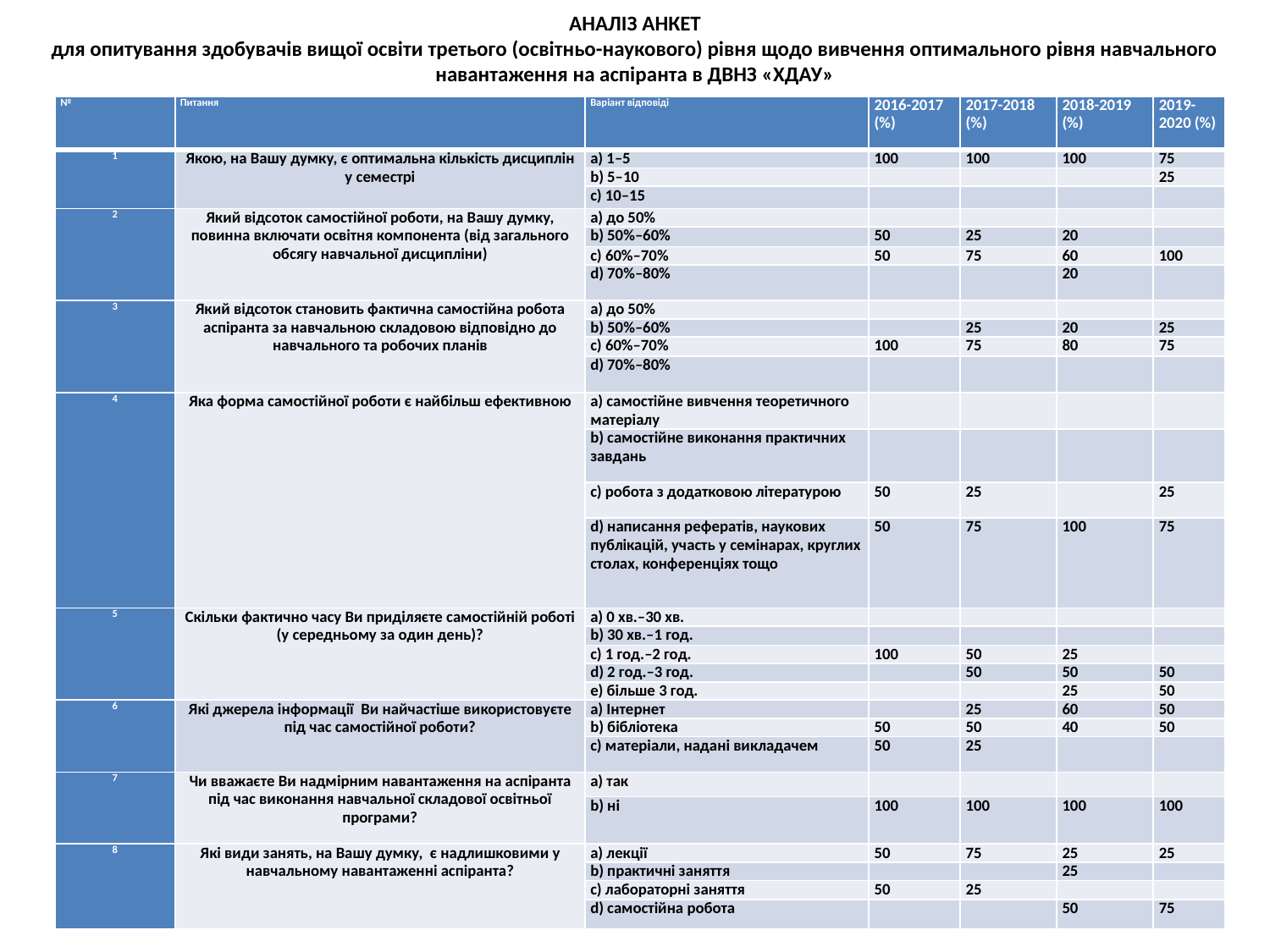

# АНАЛІЗ АНКЕТ для опитування здобувачів вищої освіти третього (освітньо-наукового) рівня щодо вивчення оптимального рівня навчального навантаження на аспіранта в ДВНЗ «ХДАУ»
| № | Питання | Варіант відповіді | 2016-2017 (%) | 2017-2018 (%) | 2018-2019 (%) | 2019-2020 (%) |
| --- | --- | --- | --- | --- | --- | --- |
| 1 | Якою, на Вашу думку, є оптимальна кількість дисциплін у семестрі | а) 1–5 | 100 | 100 | 100 | 75 |
|  |  | b) 5–10 |  |  |  | 25 |
|  |  | с) 10–15 |  |  |  |  |
| 2 | Який відсоток самостійної роботи, на Вашу думку, повинна включати освітня компонента (від загального обсягу навчальної дисципліни) | а) до 50% |  |  |  |  |
|  |  | b) 50%–60% | 50 | 25 | 20 |  |
|  |  | с) 60%–70% | 50 | 75 | 60 | 100 |
|  |  | d) 70%–80% |  |  | 20 |  |
| 3 | Який відсоток становить фактична самостійна робота аспіранта за навчальною складовою відповідно до навчального та робочих планів | а) до 50% |  |  |  |  |
|  |  | b) 50%–60% |  | 25 | 20 | 25 |
|  |  | с) 60%–70% | 100 | 75 | 80 | 75 |
|  |  | d) 70%–80% |  |  |  |  |
| 4 | Яка форма самостійної роботи є найбільш ефективною | а) самостійне вивчення теоретичного матеріалу |  |  |  |  |
|  |  | b) самостійне виконання практичних завдань |  |  |  |  |
|  |  | с) робота з додатковою літературою | 50 | 25 |  | 25 |
|  |  | d) написання рефератів, наукових публікацій, участь у семінарах, круглих столах, конференціях тощо | 50 | 75 | 100 | 75 |
| 5 | Скільки фактично часу Ви приділяєте самостійній pоботi (у середньому за один день)? | а) 0 хв.–30 хв. |  |  |  |  |
|  |  | b) 30 хв.–1 год. |  |  |  |  |
|  |  | с) 1 год.–2 год. | 100 | 50 | 25 |  |
|  |  | d) 2 год.–3 год. |  | 50 | 50 | 50 |
|  |  | е) більше 3 год. |  |  | 25 | 50 |
| 6 | Якi джерела інформації Ви найчастіше використовуєте під час самостійної роботи? | а) Інтернет |  | 25 | 60 | 50 |
|  |  | b) бібліотека | 50 | 50 | 40 | 50 |
|  |  | с) матеріали, надані викладачем | 50 | 25 |  |  |
| 7 | Чи вважаєте Ви надмірним навантаження на аспіранта під час виконання навчальної складової освітньої програми? | а) так |  |  |  |  |
|  |  | b) ні | 100 | 100 | 100 | 100 |
| 8 | Які види занять, на Вашу думку, є надлишковими у навчальному навантаженні аспіранта? | а) лекції | 50 | 75 | 25 | 25 |
|  |  | b) практичні заняття |  |  | 25 |  |
|  |  | с) лабораторні заняття | 50 | 25 |  |  |
|  |  | d) самостійна робота |  |  | 50 | 75 |